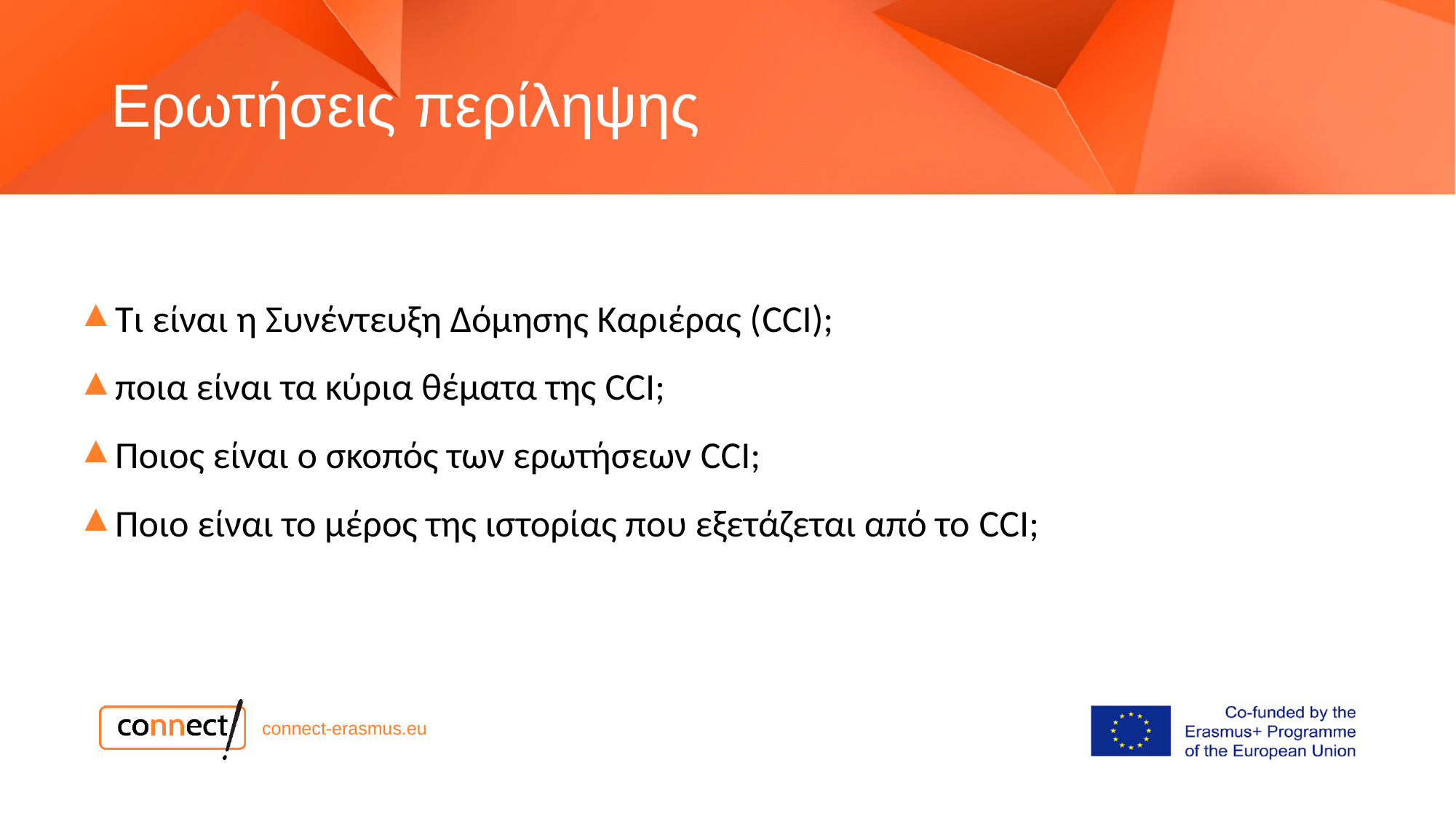

# Ερωτήσεις περίληψης
Τι είναι η Συνέντευξη Δόμησης Καριέρας (CCI);
ποια είναι τα κύρια θέματα της CCI;
Ποιος είναι ο σκοπός των ερωτήσεων CCI;
Ποιο είναι το μέρος της ιστορίας που εξετάζεται από το CCI;
connect-erasmus.eu